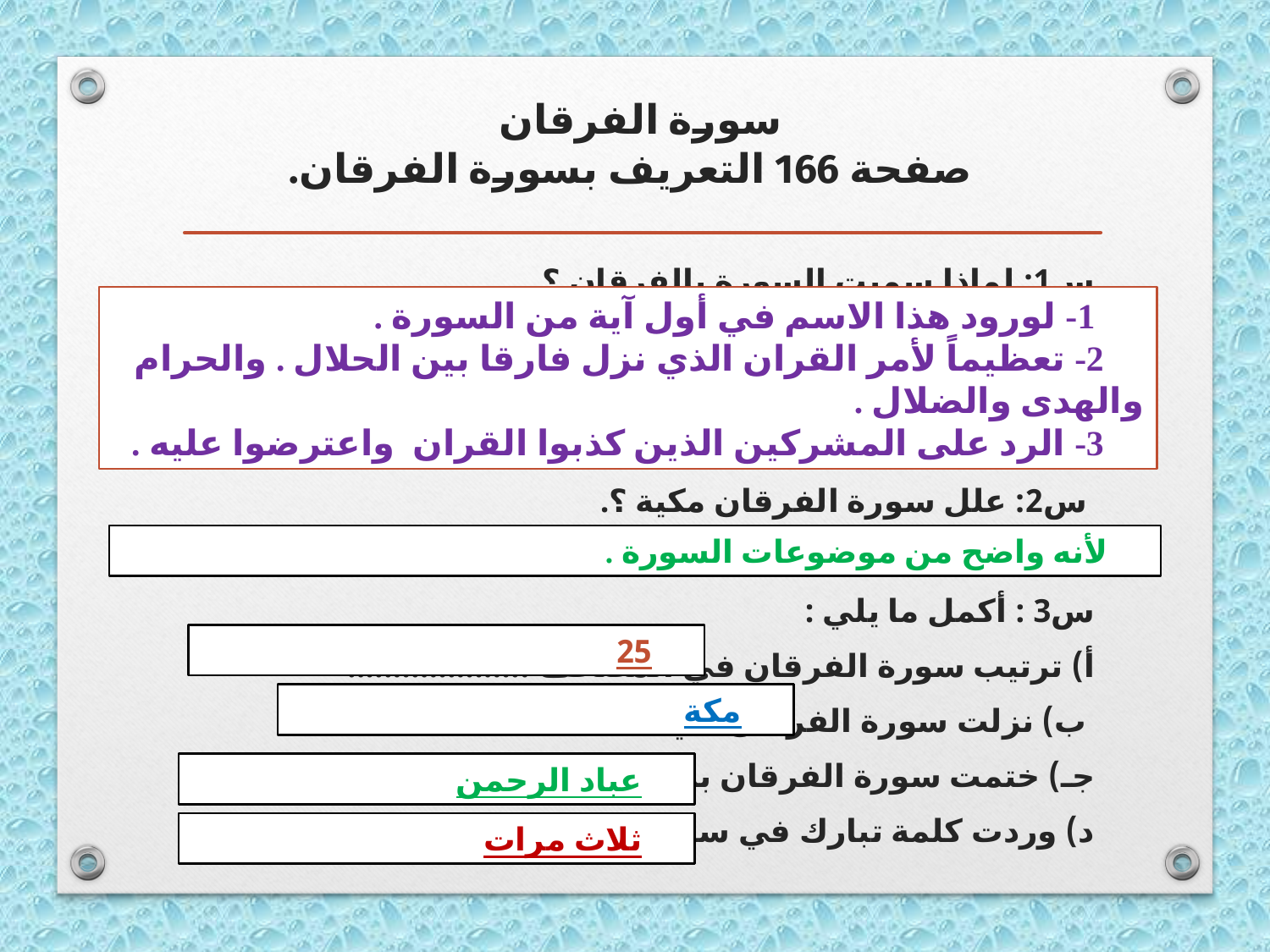

# سورة الفرقان صفحة 166 التعريف بسورة الفرقان.
س1: لماذا سميت السورة بالفرقان ؟

--

 س2: علل سورة الفرقان مكية ؟.

س3 : أكمل ما يلي :
أ) ترتيب سورة الفرقان في المصحف :...................
 ب) نزلت سورة الفرقان في :  ...........................
جـ) ختمت سورة الفرقان ببيان صفات : ..............................
د) وردت كلمة تبارك في سورة الفرقان :  .............................
 1- لورود هذا الاسم في أول آية من السورة .
2- تعظيماً لأمر القران الذي نزل فارقا بين الحلال . والحرام والهدى والضلال .
3- الرد على المشركين الذين كذبوا القران  واعترضوا عليه .
لأنه واضح من موضوعات السورة .
25
مكة
عباد الرحمن
ثلاث مرات